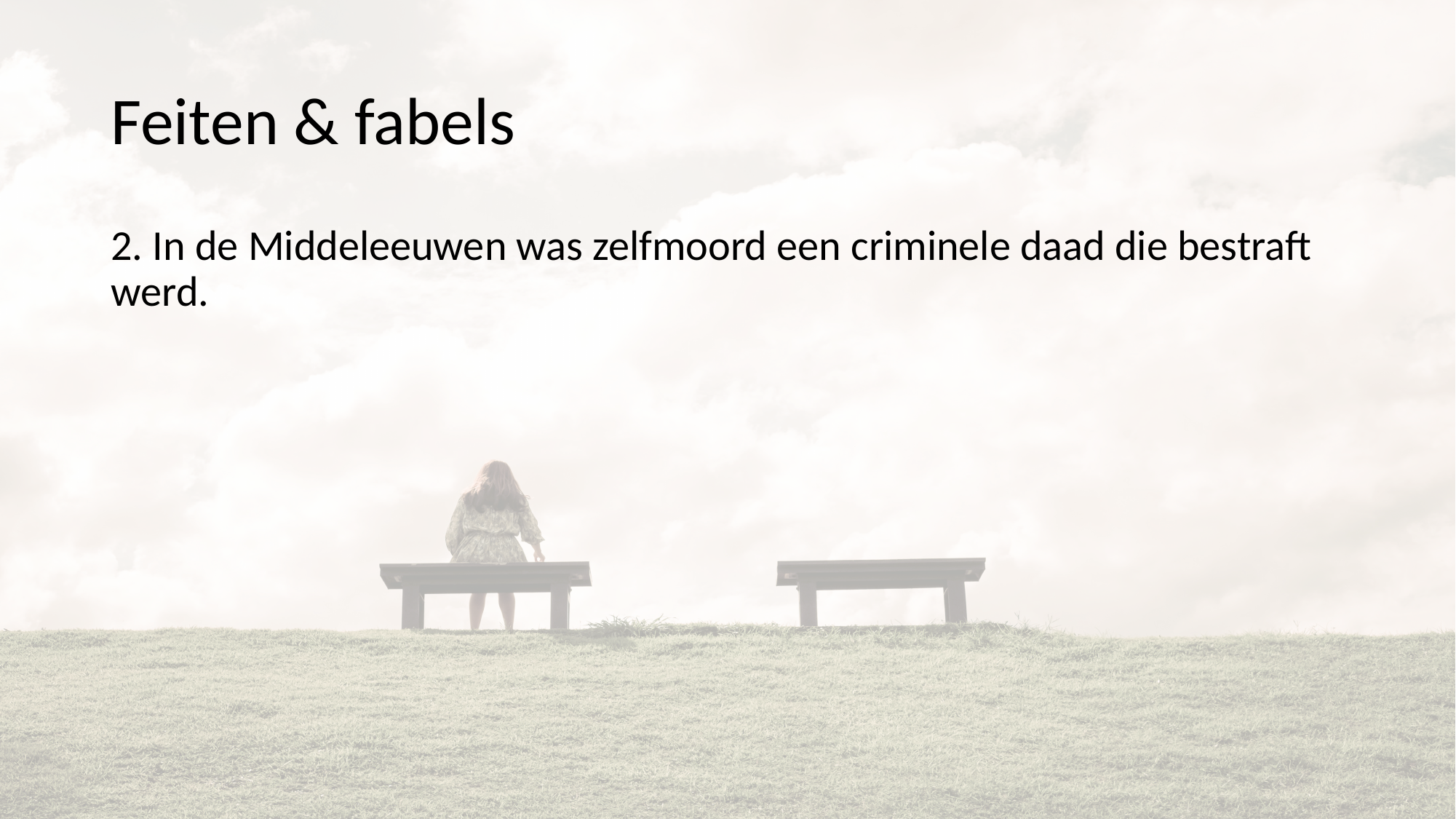

# Feiten & fabels
2. In de Middeleeuwen was zelfmoord een criminele daad die bestraft werd.